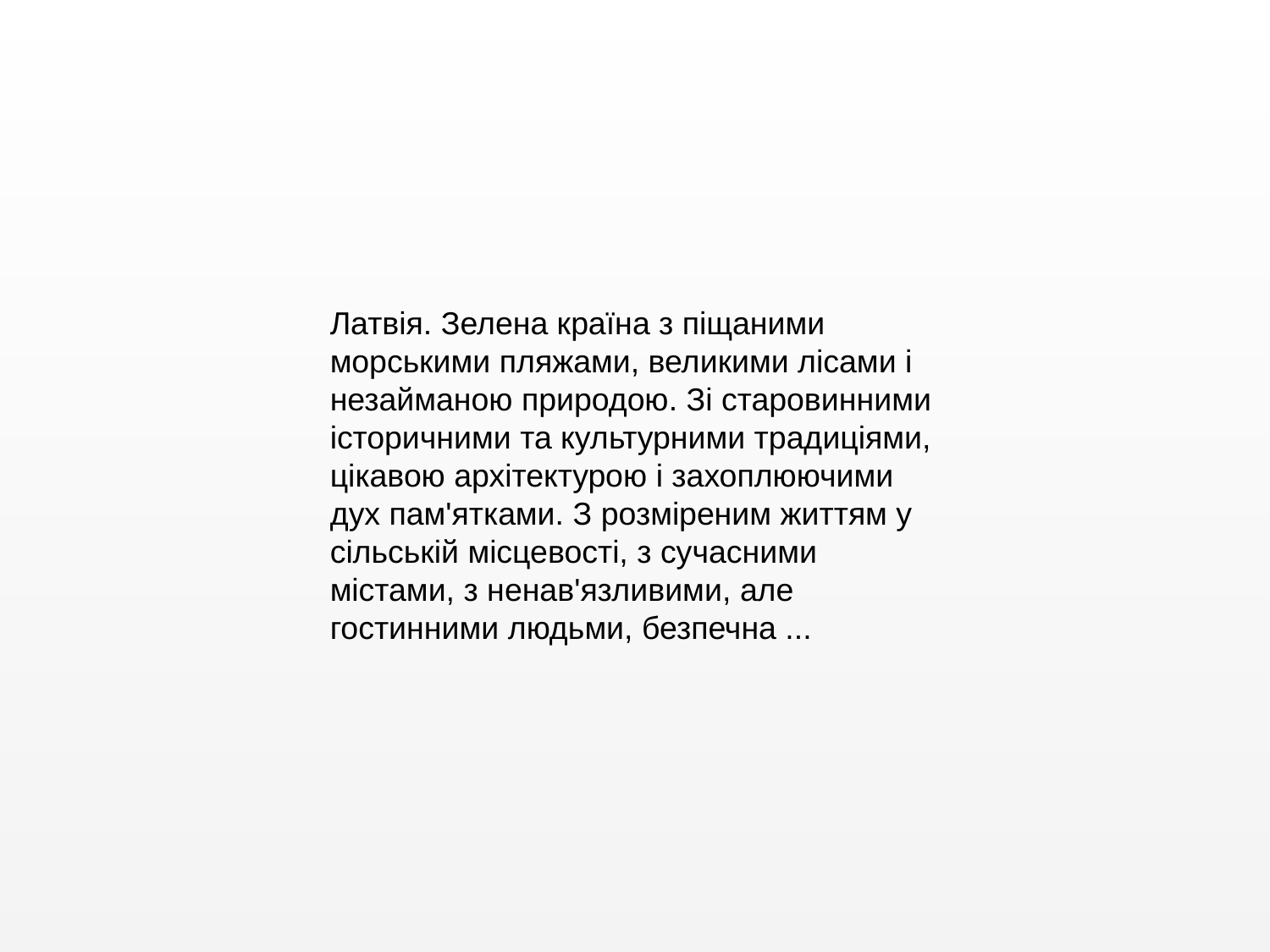

Латвія. Зелена країна з піщаними морськими пляжами, великими лісами і незайманою природою. Зі старовинними історичними та культурними традиціями, цікавою архітектурою і захоплюючими дух пам'ятками. З розміреним життям у сільській місцевості, з сучасними містами, з ненав'язливими, але гостинними людьми, безпечна ...